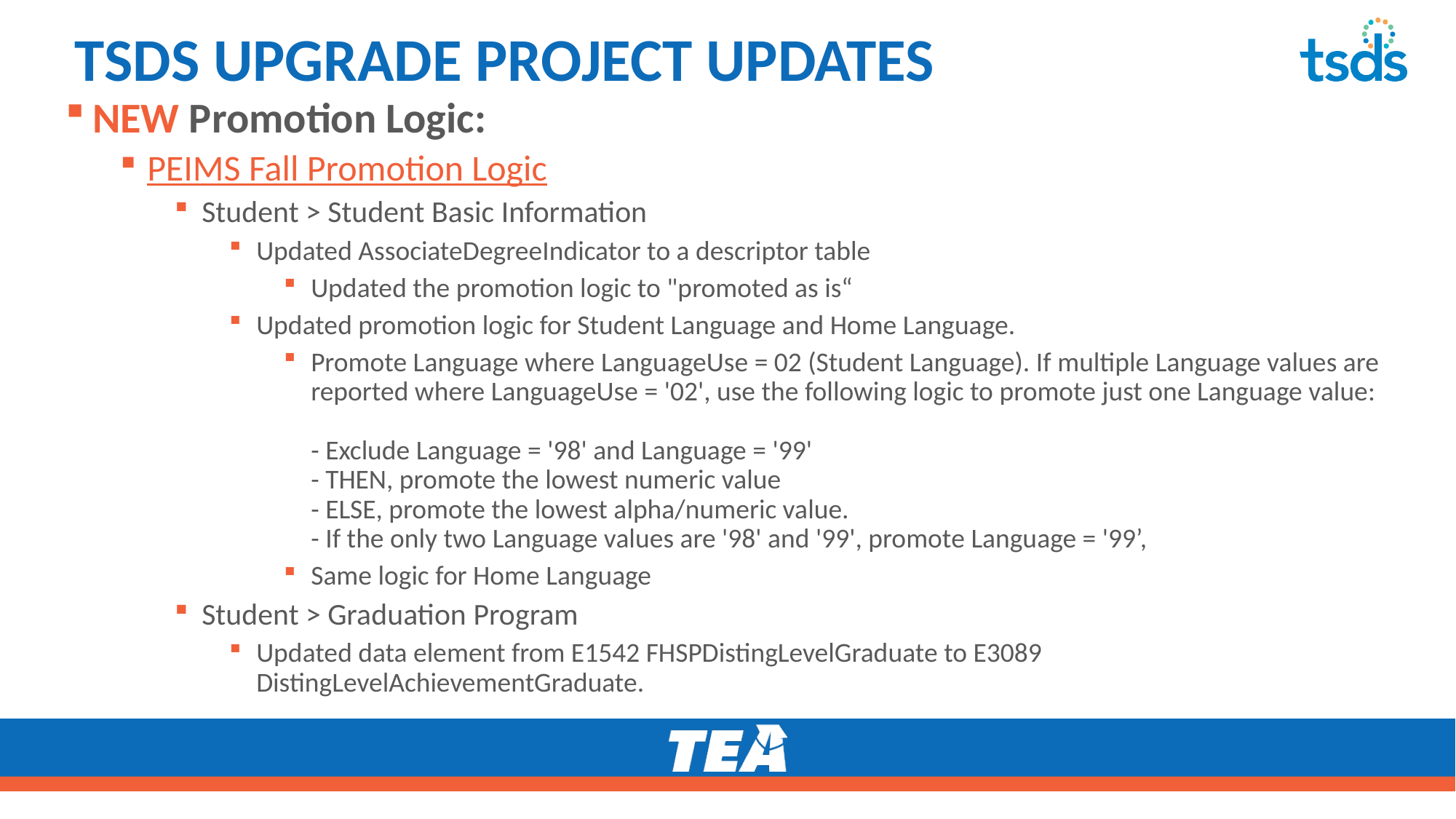

# TSDS UPGRADE PROJECT UPDATES 7
NEW Promotion Logic:
PEIMS Fall Promotion Logic
Student > Student Basic Information
Updated AssociateDegreeIndicator to a descriptor table
Updated the promotion logic to "promoted as is“
Updated promotion logic for Student Language and Home Language.
Promote Language where LanguageUse = 02 (Student Language). If multiple Language values are reported where LanguageUse = '02', use the following logic to promote just one Language value:
- Exclude Language = '98' and Language = '99'
- THEN, promote the lowest numeric value
- ELSE, promote the lowest alpha/numeric value.
- If the only two Language values are '98' and '99', promote Language = '99’,
Same logic for Home Language
Student > Graduation Program
Updated data element from E1542 FHSPDistingLevelGraduate to E3089 DistingLevelAchievementGraduate.